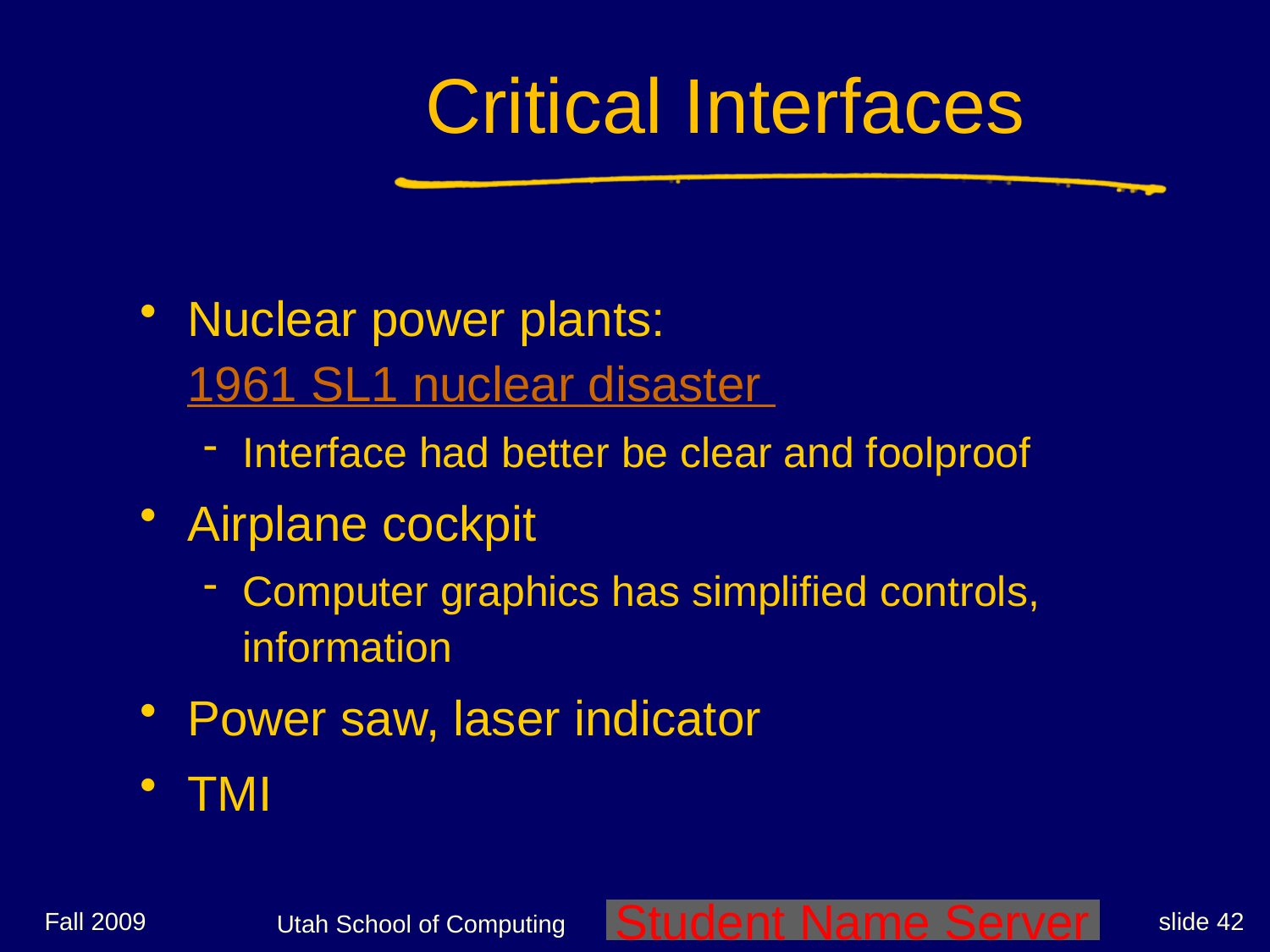

# Critical Interfaces
Nuclear power plants: 1961 SL1 nuclear disaster
Interface had better be clear and foolproof
Airplane cockpit
Computer graphics has simplified controls, information
Power saw, laser indicator
TMI
Fall 2009